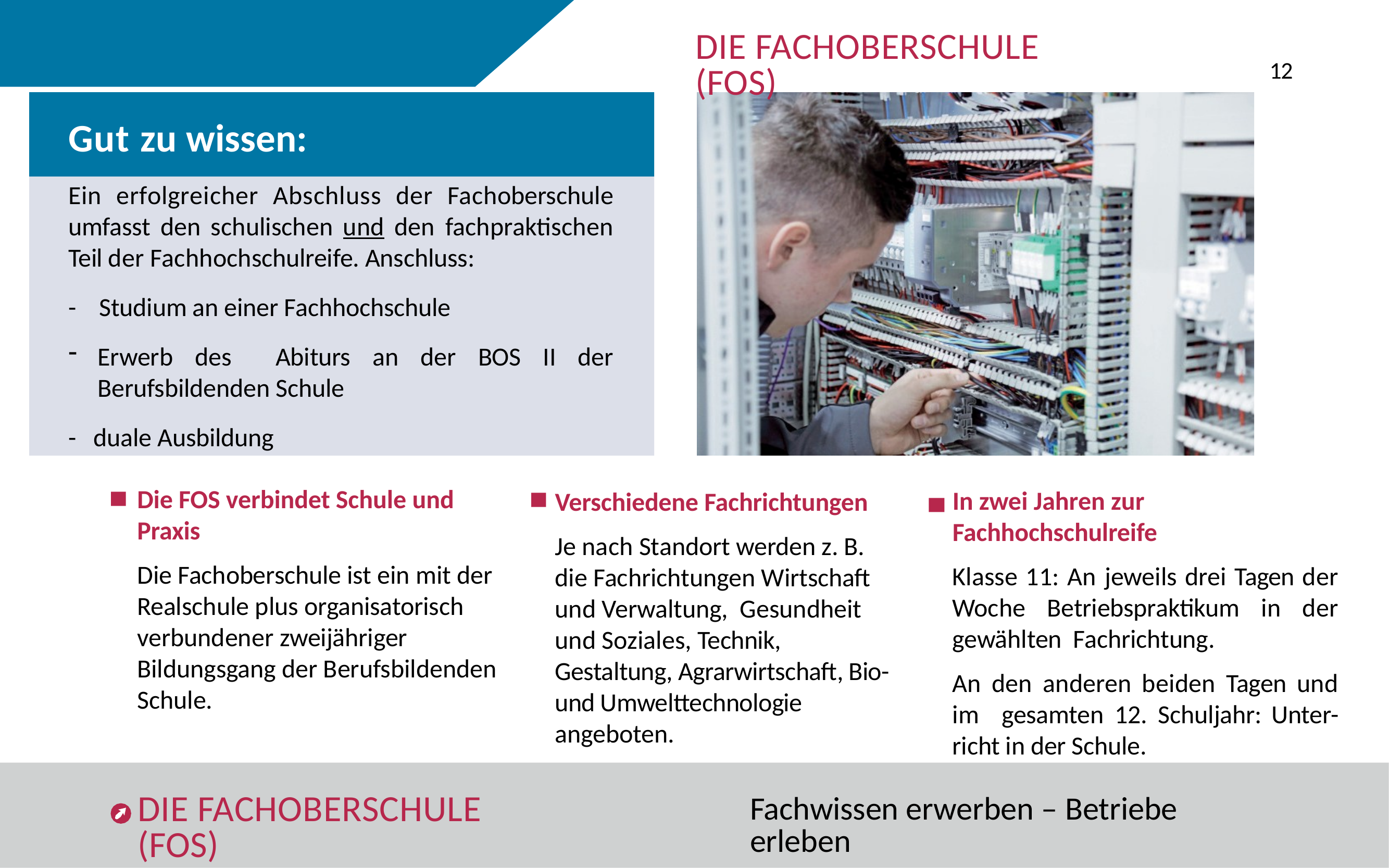

DIE FACHOBERSCHULE (FOS)
12

Gut zu wissen:
Ein erfolgreicher Abschluss der Fachoberschule umfasst den schulischen und den fachpraktischen Teil der Fachhochschulreife. Anschluss:
-    Studium an einer Fachhochschule
Erwerb des  Abiturs an der BOS II der Berufsbildenden Schule
-   duale Ausbildung

Die FOS verbindet Schule und Praxis
Die Fachoberschule ist ein mit der Realschule plus organisatorisch verbundener zweijähriger Bildungsgang der Berufsbildenden Schule.
In zwei Jahren zur Fachhochschulreife
Klasse 11: An jeweils drei Tagen der Woche Betriebspraktikum in der gewählten  Fachrichtung.
An den anderen beiden Tagen und im  gesamten 12. Schuljahr: Unter-richt in der Schule.
Verschiedene Fachrichtungen
Je nach Standort werden z. B.  die Fachrichtungen Wirtschaft und Verwaltung,  Gesundheit und Soziales, Technik, Gestaltung, Agrarwirtschaft, Bio- und Umwelttechnologie angeboten.

DIE FACHOBERSCHULE (FOS)
Fachwissen erwerben – Betriebe erleben